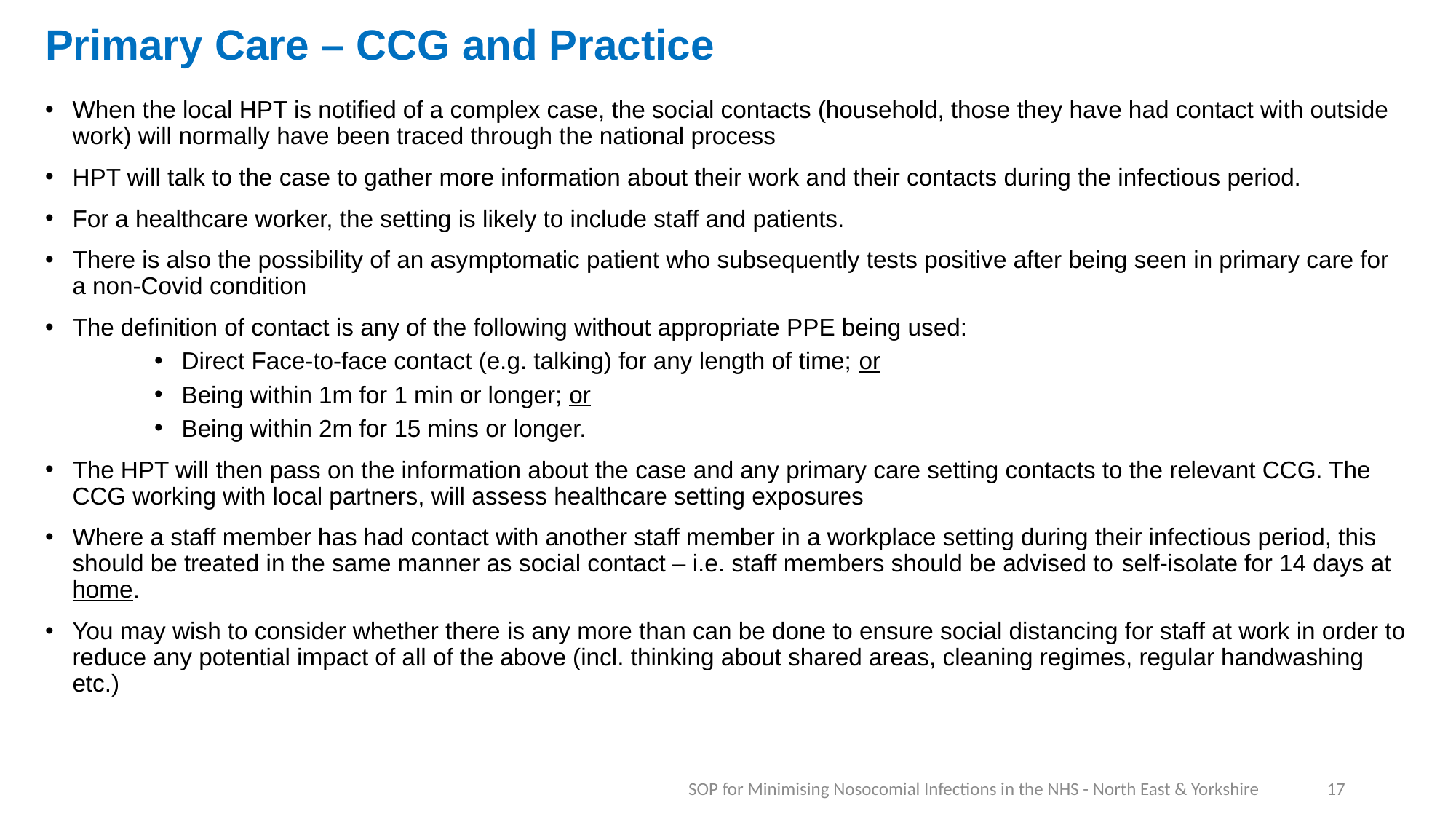

# Primary Care – CCG and Practice
When the local HPT is notified of a complex case, the social contacts (household, those they have had contact with outside work) will normally have been traced through the national process
HPT will talk to the case to gather more information about their work and their contacts during the infectious period.
For a healthcare worker, the setting is likely to include staff and patients.
There is also the possibility of an asymptomatic patient who subsequently tests positive after being seen in primary care for a non-Covid condition
The definition of contact is any of the following without appropriate PPE being used:
Direct Face-to-face contact (e.g. talking) for any length of time; or
Being within 1m for 1 min or longer; or
Being within 2m for 15 mins or longer.
The HPT will then pass on the information about the case and any primary care setting contacts to the relevant CCG. The CCG working with local partners, will assess healthcare setting exposures
Where a staff member has had contact with another staff member in a workplace setting during their infectious period, this should be treated in the same manner as social contact – i.e. staff members should be advised to self-isolate for 14 days at home.
You may wish to consider whether there is any more than can be done to ensure social distancing for staff at work in order to reduce any potential impact of all of the above (incl. thinking about shared areas, cleaning regimes, regular handwashing etc.)

17
SOP for Minimising Nosocomial Infections in the NHS - North East & Yorkshire